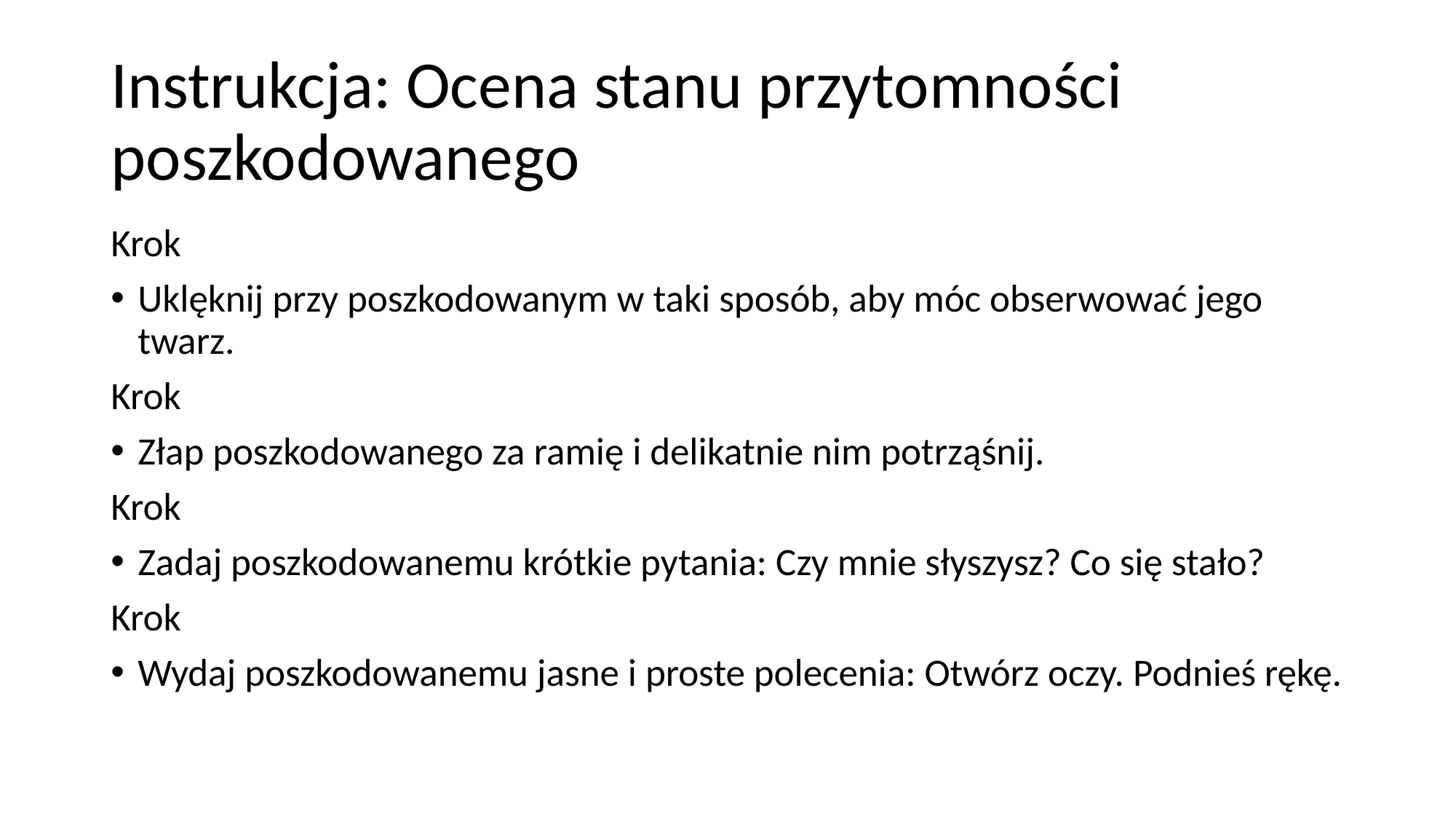

# Instrukcja: Ocena stanu przytomności poszkodowanego
Krok
Uklęknij przy poszkodowanym w taki sposób, aby móc obserwować jego twarz.
Krok
Złap poszkodowanego za ramię i delikatnie nim potrząśnij.
Krok
Zadaj poszkodowanemu krótkie pytania: Czy mnie słyszysz? Co się stało?
Krok
Wydaj poszkodowanemu jasne i proste polecenia: Otwórz oczy. Podnieś rękę.